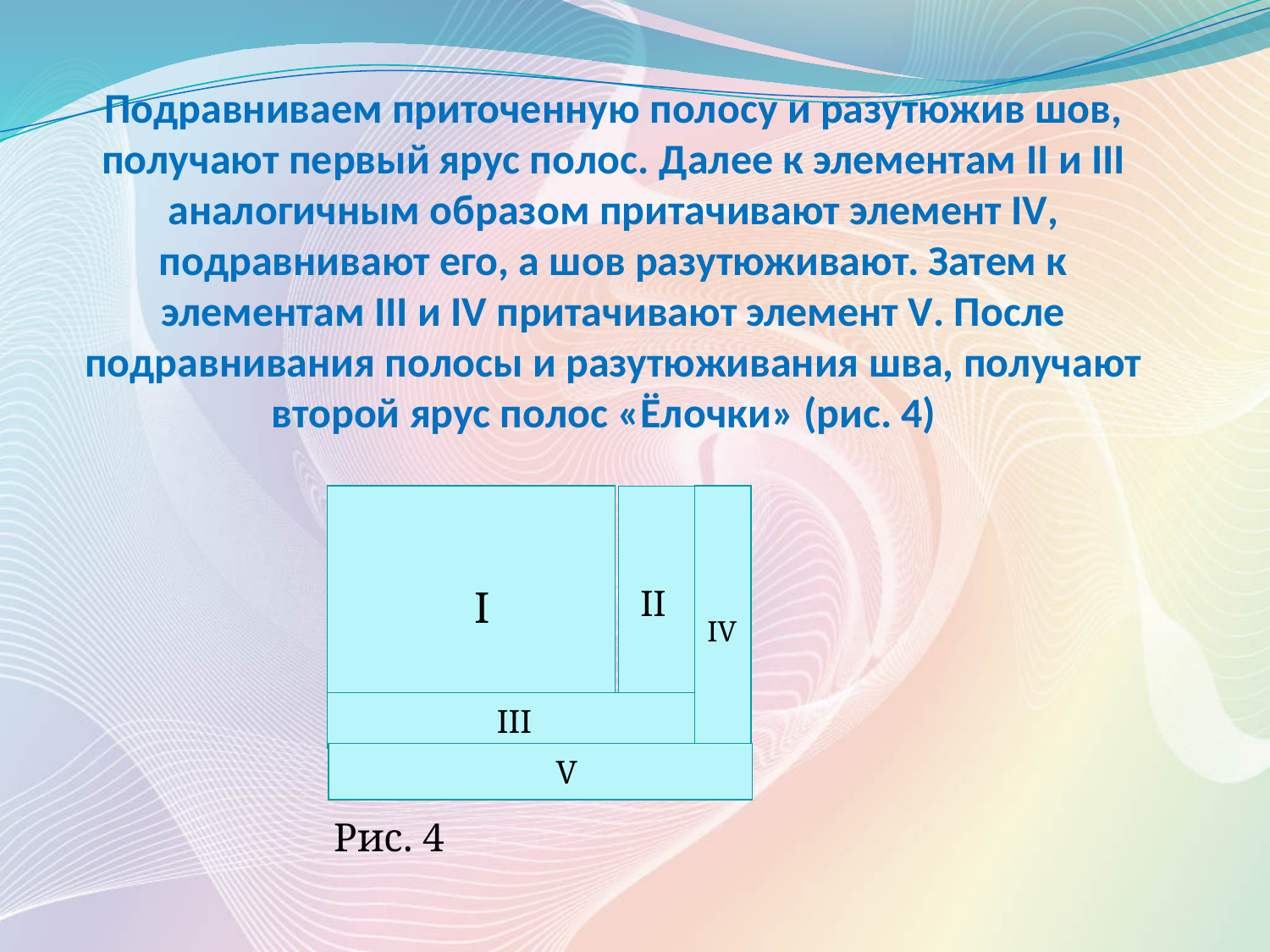

# Подравниваем приточенную полосу и разутюжив шов, получают первый ярус полос. Далее к элементам II и III аналогичным образом притачивают элемент IV, подравнивают его, а шов разутюживают. Затем к элементам III и IV притачивают элемент V. После подравнивания полосы и разутюживания шва, получают второй ярус полос «Ёлочки» (рис. 4)

                         Рис. 4
| I |
| --- |
| IV |
| --- |
| II |
| --- |
| III |
| --- |
| V |
| --- |